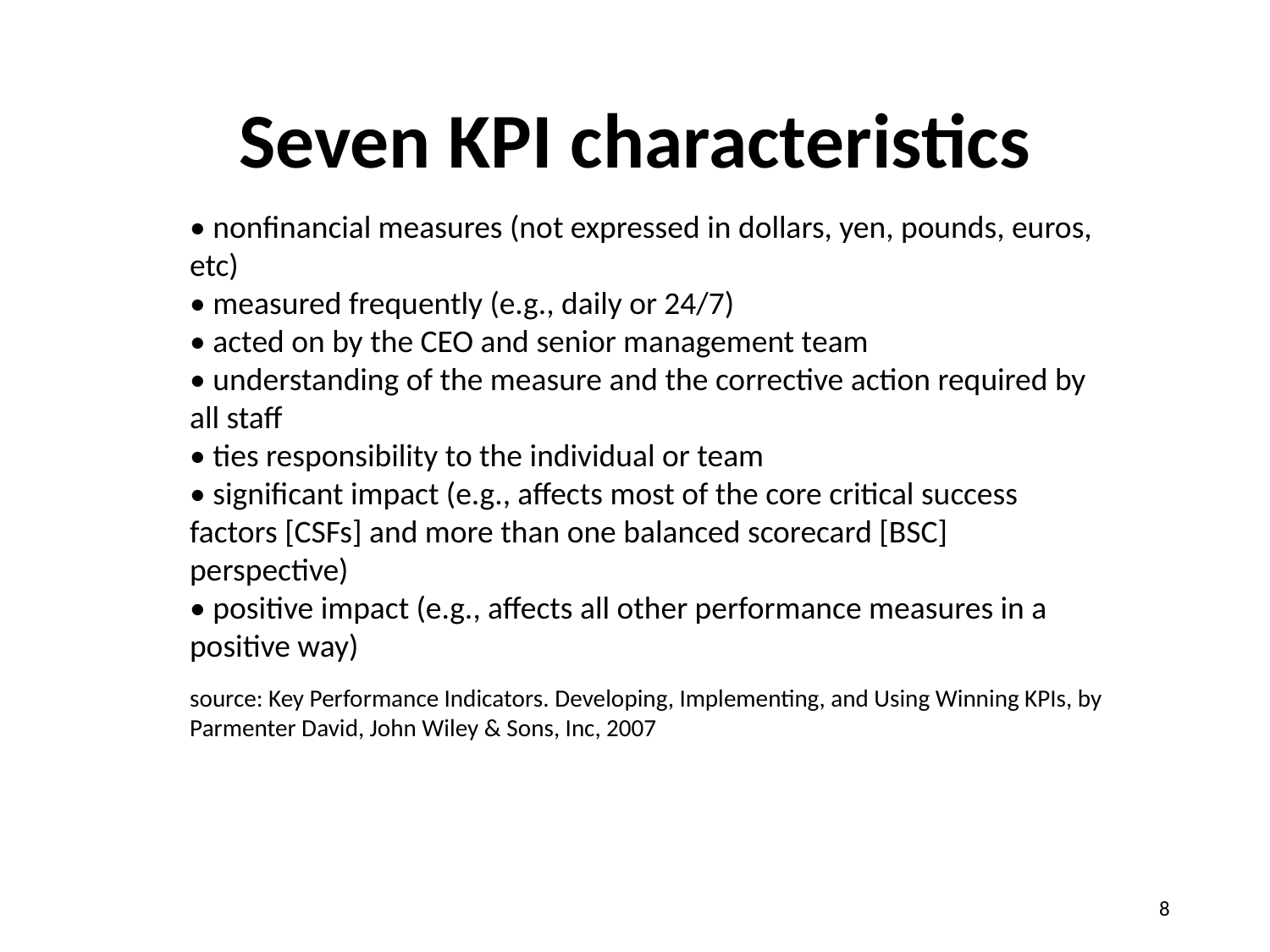

# Seven KPI characteristics
• nonfinancial measures (not expressed in dollars, yen, pounds, euros, etc)
• measured frequently (e.g., daily or 24/7)
• acted on by the CEO and senior management team
• understanding of the measure and the corrective action required by all staff
• ties responsibility to the individual or team
• significant impact (e.g., affects most of the core critical success factors [CSFs] and more than one balanced scorecard [BSC] perspective)
• positive impact (e.g., affects all other performance measures in a positive way)
source: Key Performance Indicators. Developing, Implementing, and Using Winning KPIs, by Parmenter David, John Wiley & Sons, Inc, 2007
8